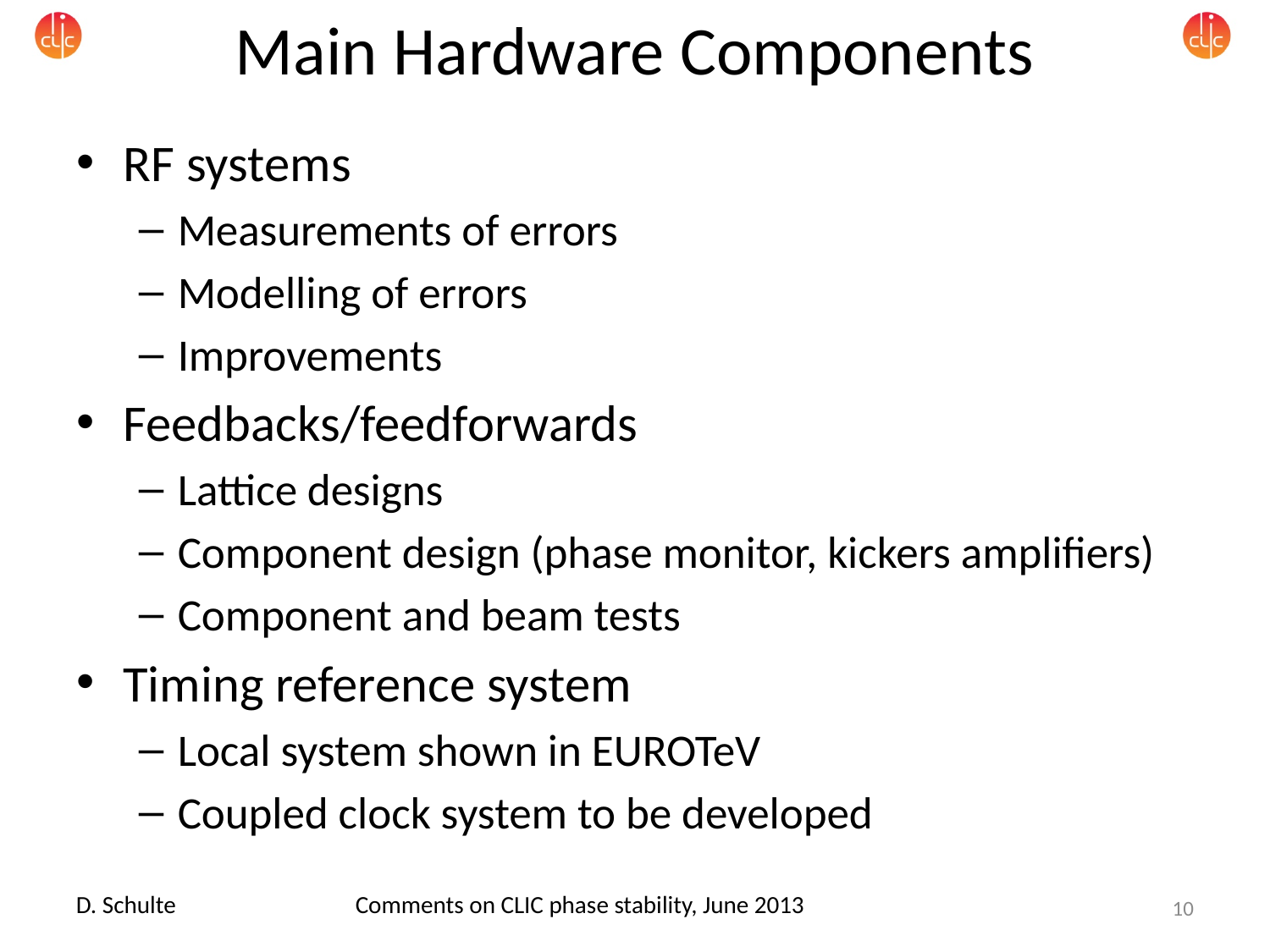

# Main Hardware Components
RF systems
Measurements of errors
Modelling of errors
Improvements
Feedbacks/feedforwards
Lattice designs
Component design (phase monitor, kickers amplifiers)
Component and beam tests
Timing reference system
Local system shown in EUROTeV
Coupled clock system to be developed
D. Schulte
Comments on CLIC phase stability, June 2013
10